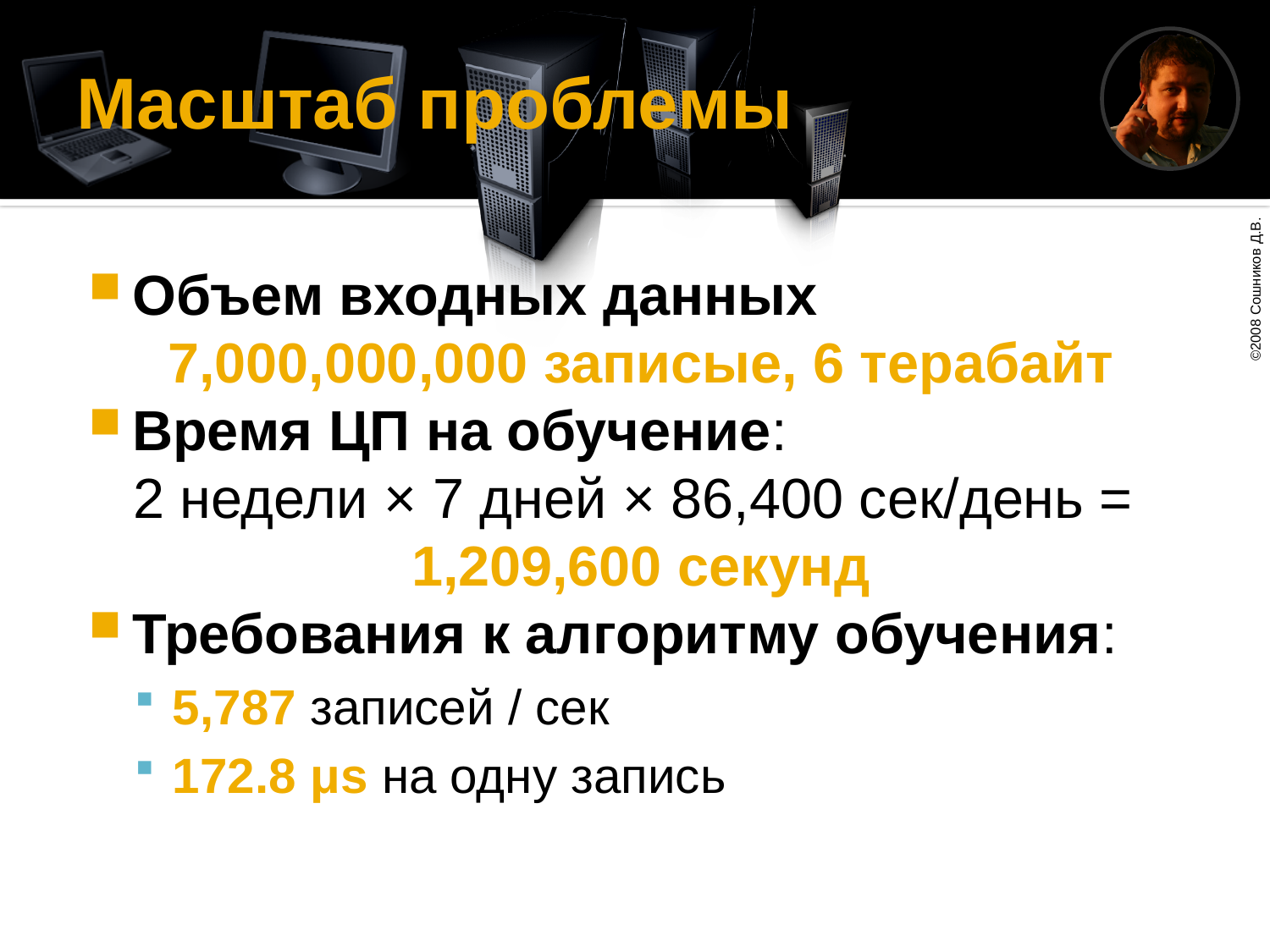

# Масштаб проблемы
Объем входных данных
7,000,000,000 записые, 6 терабайт
Время ЦП на обучение:
2 недели × 7 дней × 86,400 сек/день =
1,209,600 секунд
Требования к алгоритму обучения:
5,787 записей / сек
172.8 μs на одну запись